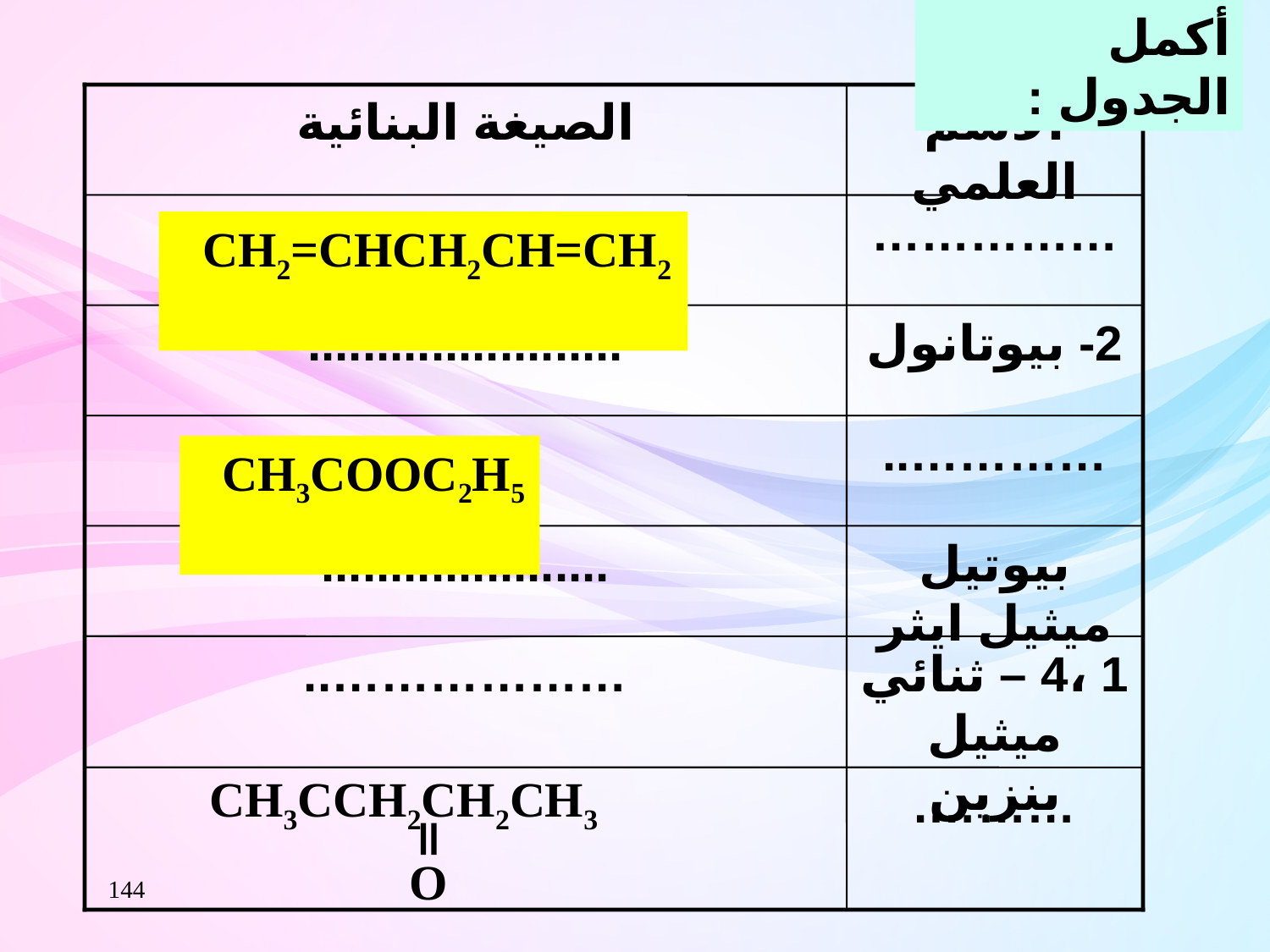

أكمل الجدول :
الصيغة البنائية

الاسم العلمي

……………
CH2=CHCH2CH=CH2
.......................

2- بيوتانول

…………..
CH3COOC2H5
.....................

بيوتيل ميثيل ايثر
………………..

1 ،4 – ثنائي ميثيل بنزين
CH3CCH2CH2CH3

O

……….
144